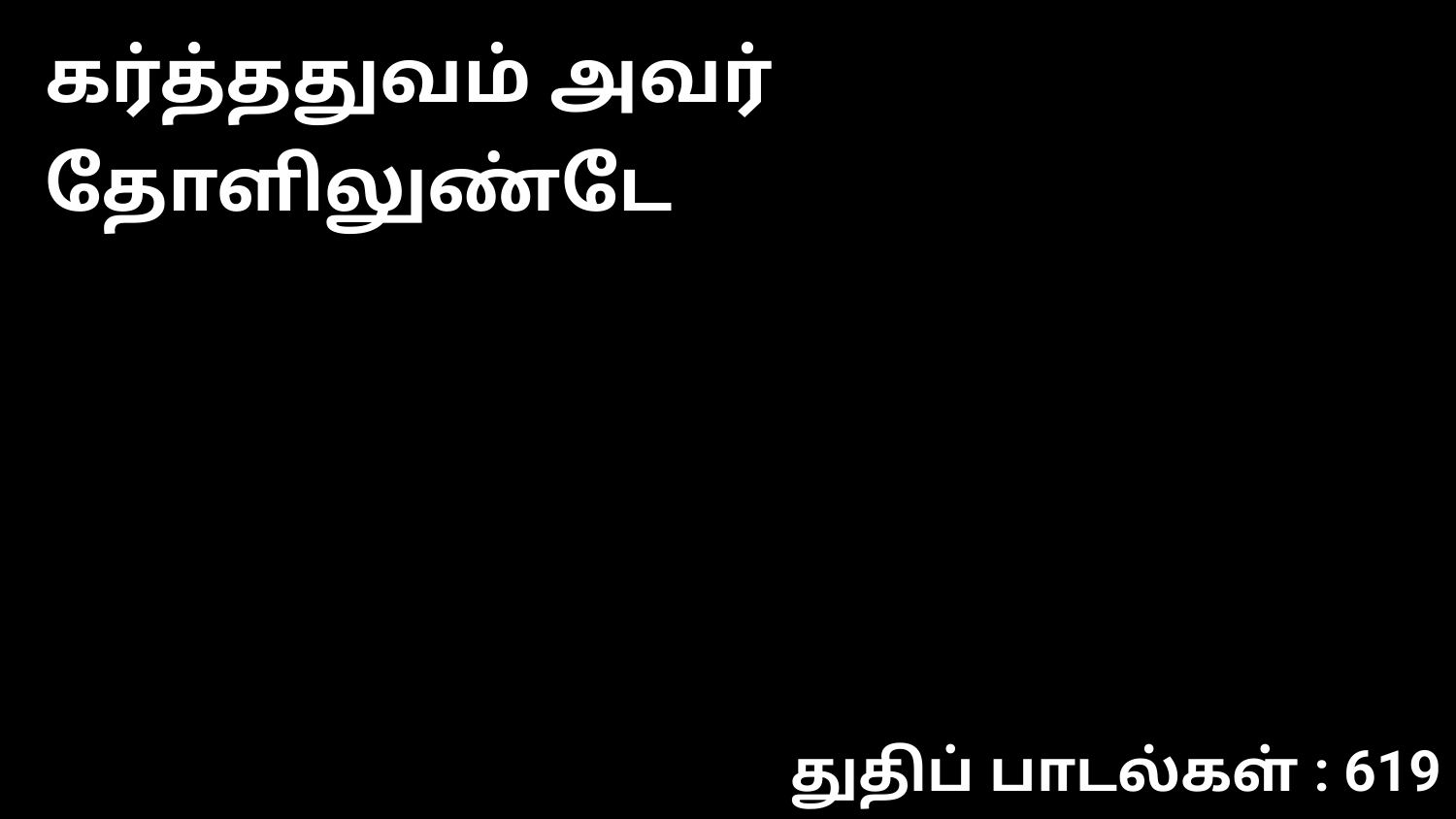

கர்த்ததுவம் அவர் தோளிலுண்டே
துதிப் பாடல்கள் : 619